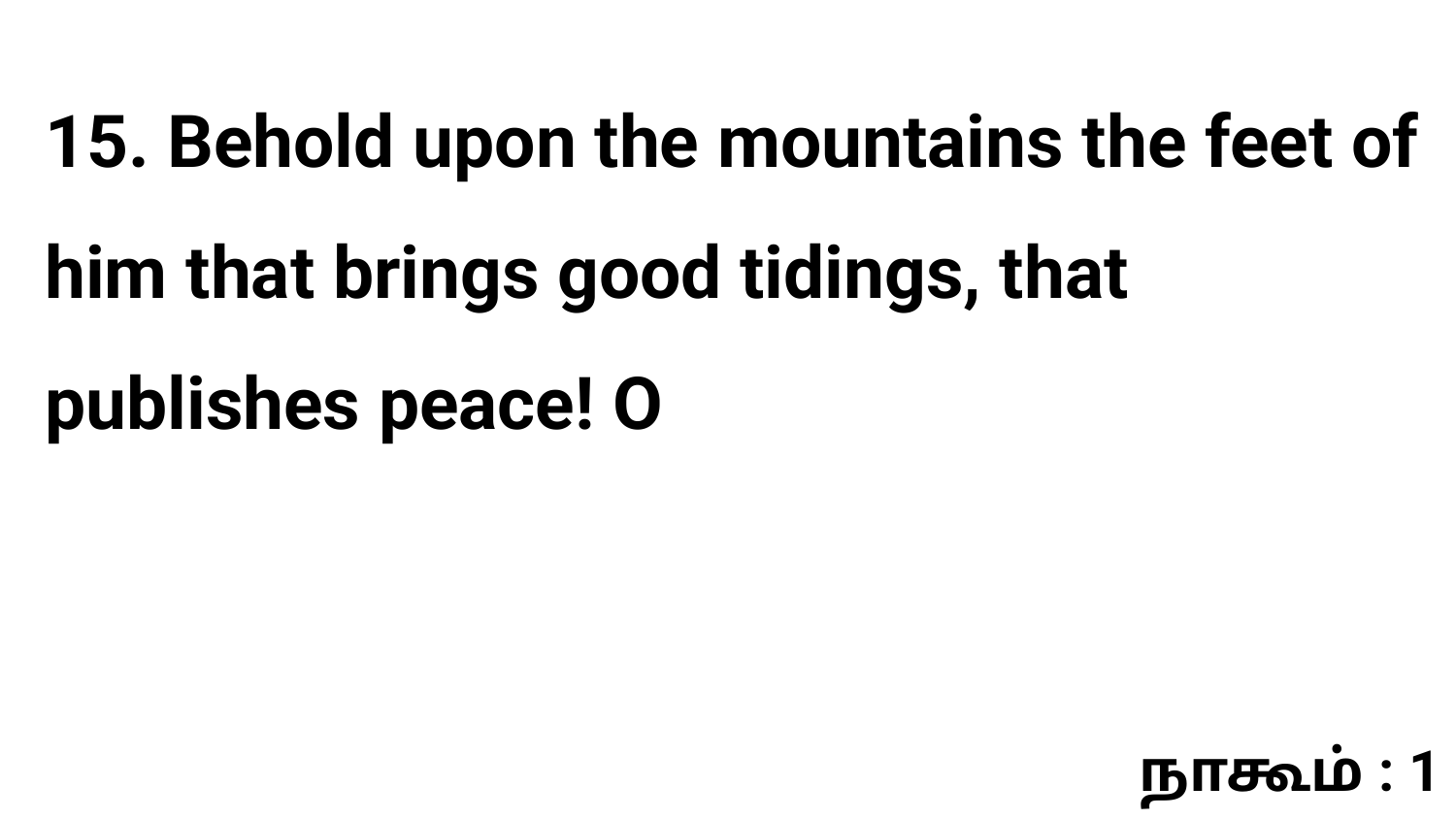

15. Behold upon the mountains the feet of him that brings good tidings, that publishes peace! O
நாகூம் : 1